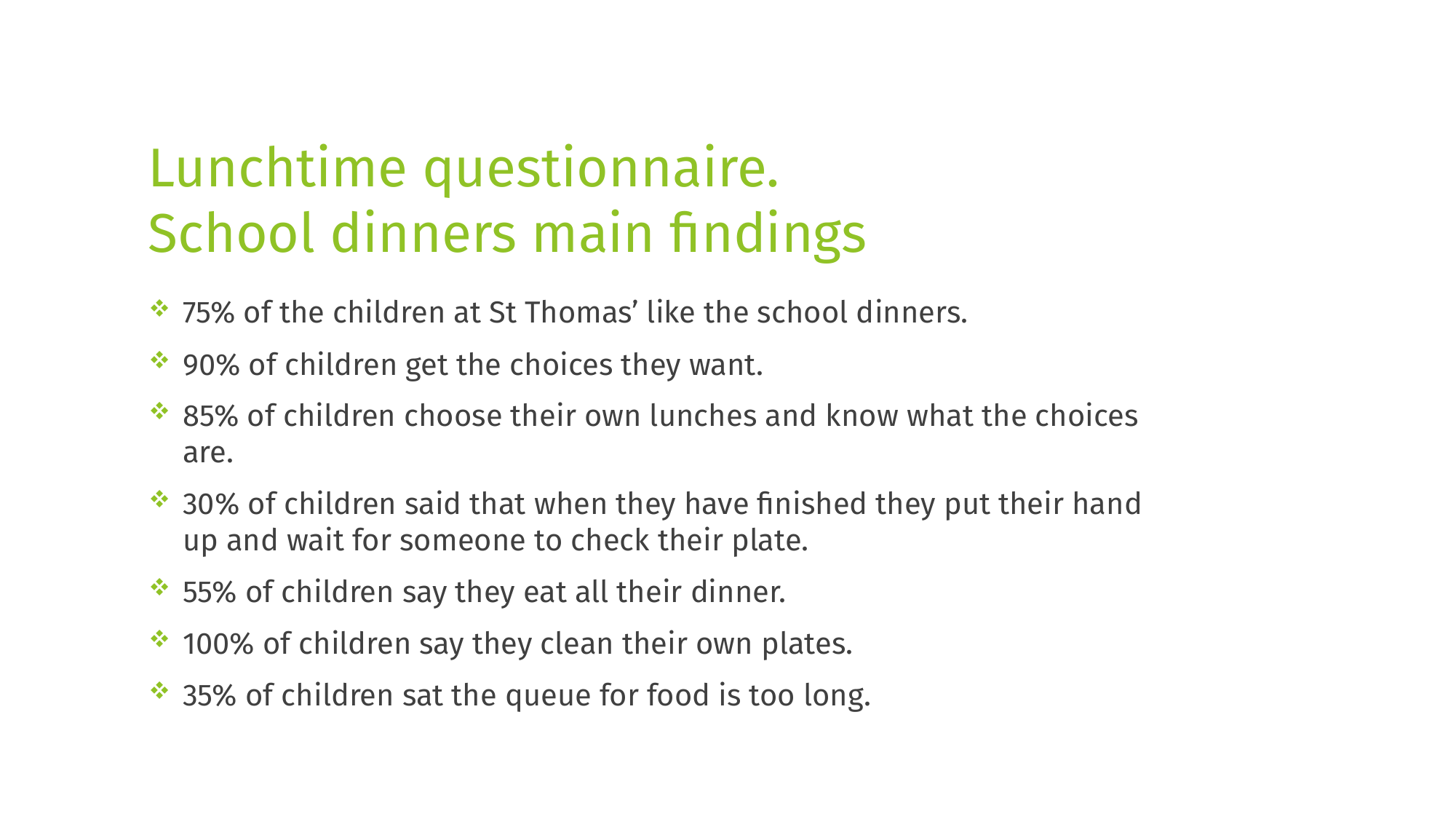

# Lunchtime questionnaire. School dinners main findings
75% of the children at St Thomas’ like the school dinners.
90% of children get the choices they want.
85% of children choose their own lunches and know what the choices are.
30% of children said that when they have finished they put their hand up and wait for someone to check their plate.
55% of children say they eat all their dinner.
100% of children say they clean their own plates.
35% of children sat the queue for food is too long.